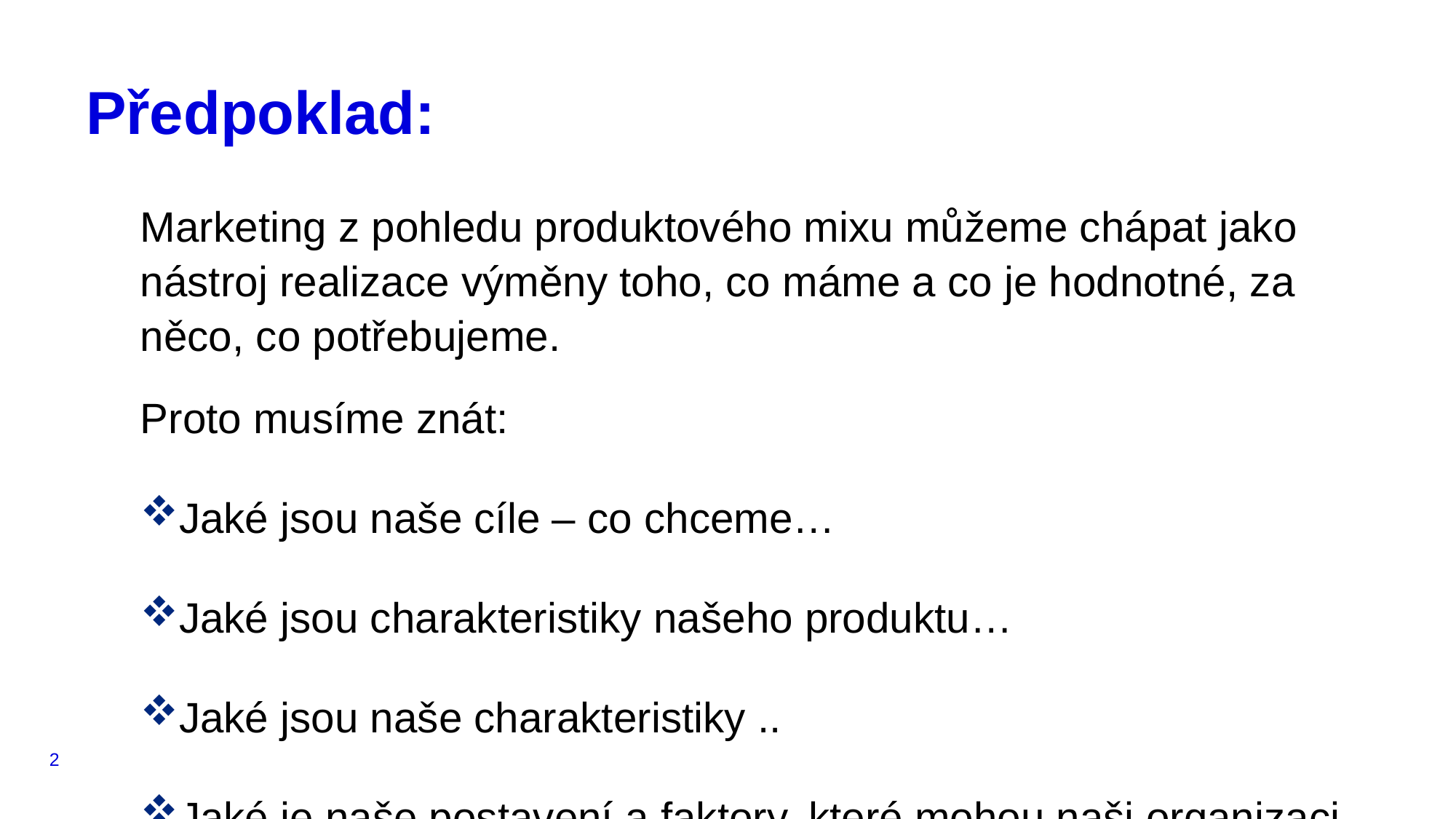

# Předpoklad:
Marketing z pohledu produktového mixu můžeme chápat jako

nástroj realizace výměny toho, co máme a co je hodnotné, za

něco, co potřebujeme.
Proto musíme znát:

Jaké jsou naše cíle – co chceme…

Jaké jsou charakteristiky našeho produktu…

Jaké jsou naše charakteristiky ..

Jaké je naše postavení a faktory, které mohou naši organizaci ovlivnit…

2